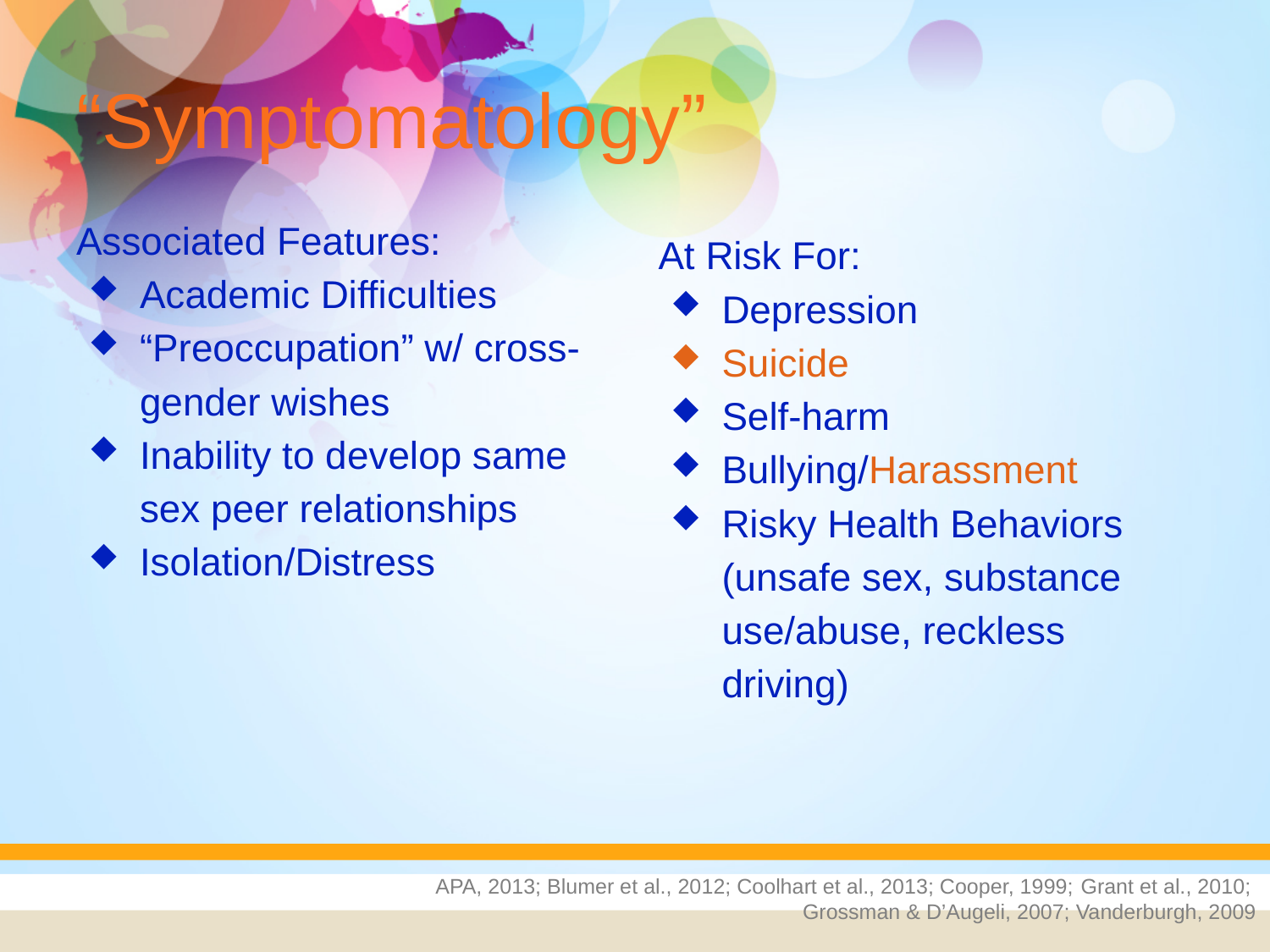

# “Symptomatology”
Associated Features:
Academic Difficulties
“Preoccupation” w/ cross-gender wishes
Inability to develop same sex peer relationships
Isolation/Distress

At Risk For:
Depression
Suicide
Self-harm
Bullying/Harassment
Risky Health Behaviors (unsafe sex, substance use/abuse, reckless driving)
APA, 2013; Blumer et al., 2012; Coolhart et al., 2013; Cooper, 1999; Grant et al., 2010;
Grossman & D’Augeli, 2007; Vanderburgh, 2009